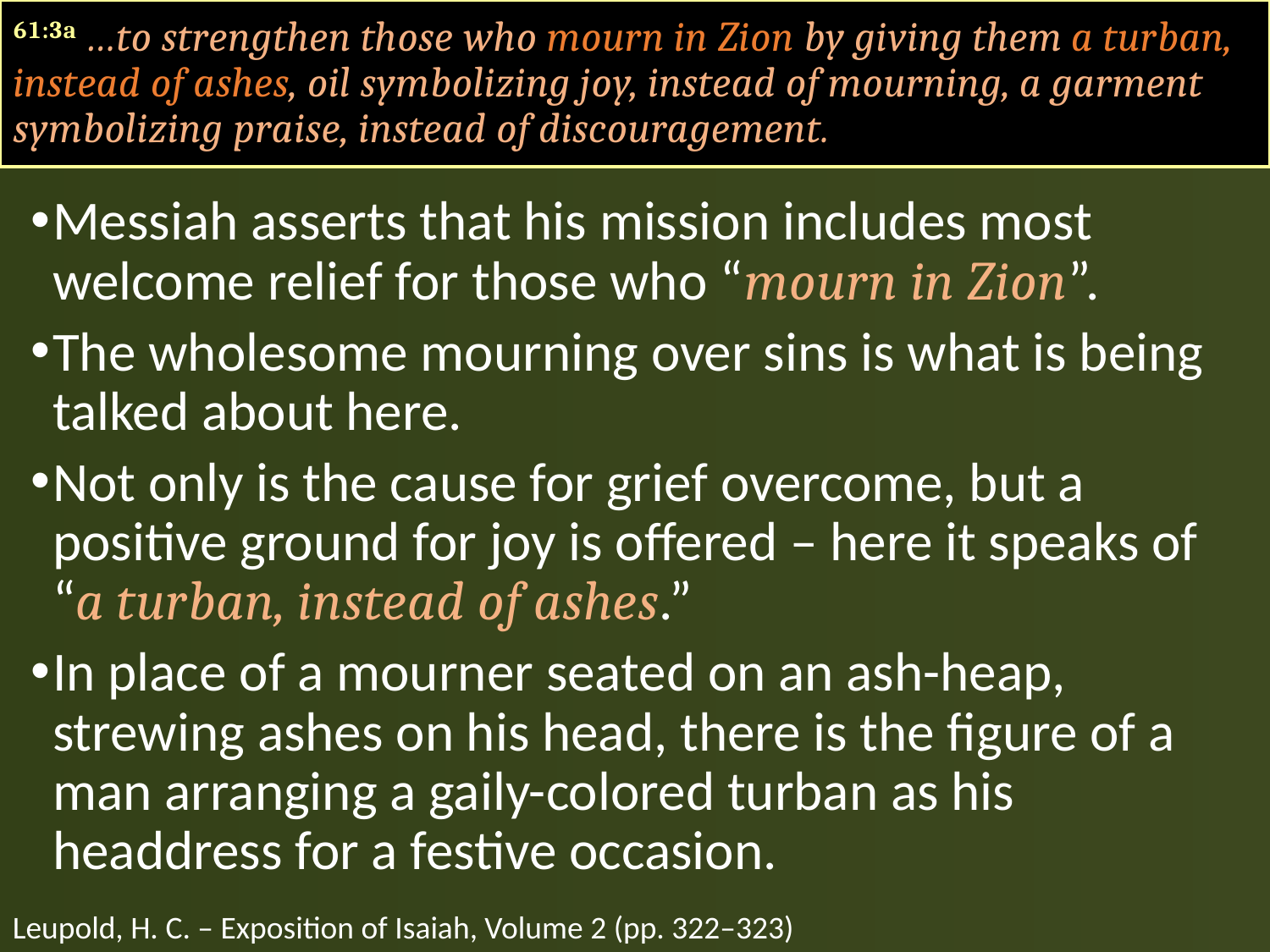

61:3a …to strengthen those who mourn in Zion by giving them a turban, instead of ashes, oil symbolizing joy, instead of mourning, a garment symbolizing praise, instead of discouragement.
Messiah asserts that his mission includes most welcome relief for those who “mourn in Zion”.
The wholesome mourning over sins is what is being talked about here.
Not only is the cause for grief overcome, but a positive ground for joy is offered – here it speaks of “a turban, instead of ashes.”
In place of a mourner seated on an ash-heap, strewing ashes on his head, there is the figure of a man arranging a gaily-colored turban as his headdress for a festive occasion.
Leupold, H. C. – Exposition of Isaiah, Volume 2 (pp. 322–323)